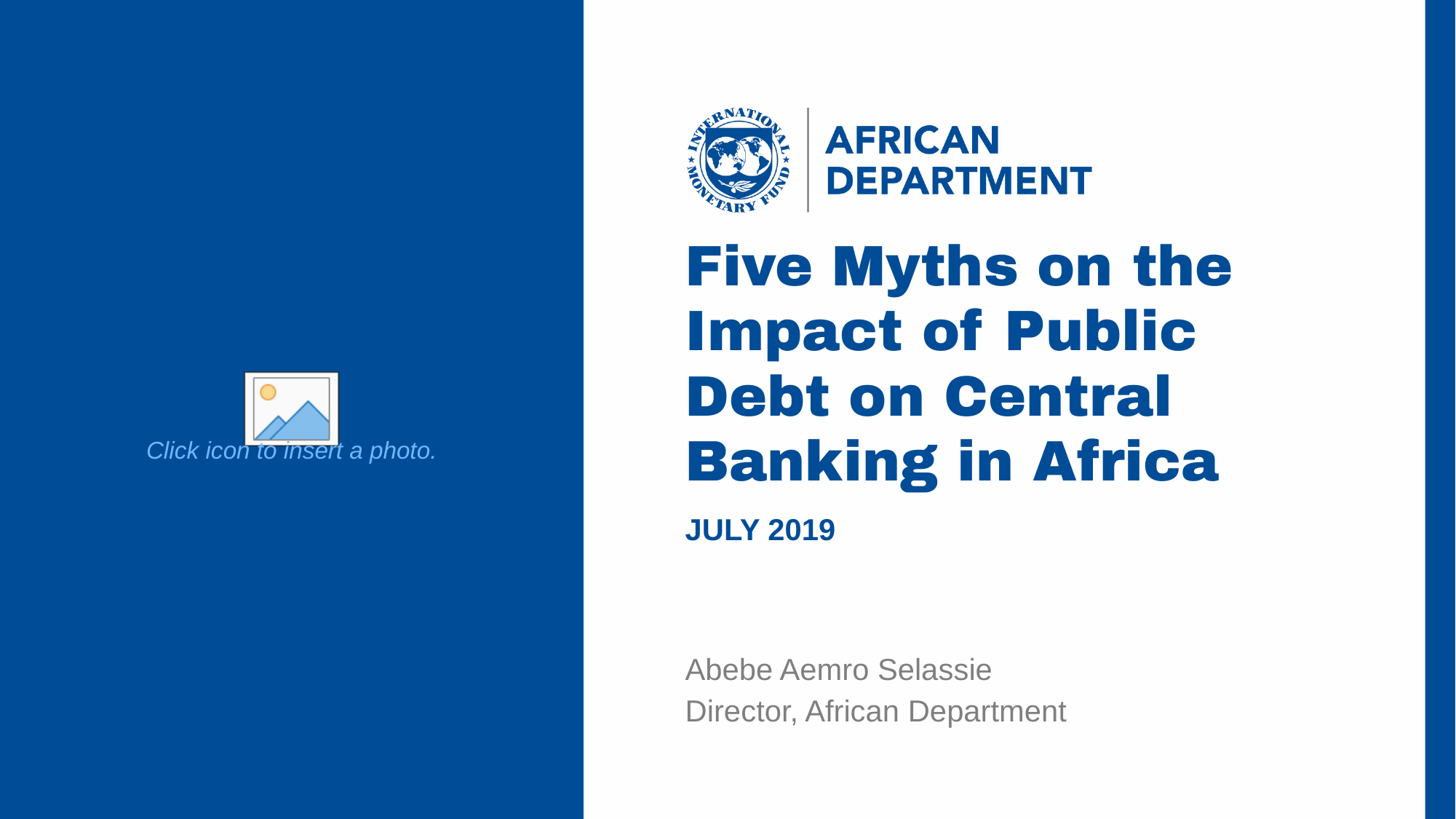

# Five Myths on the Impact of Public Debt on Central Banking in Africa
July 2019
Abebe Aemro Selassie
Director, African Department